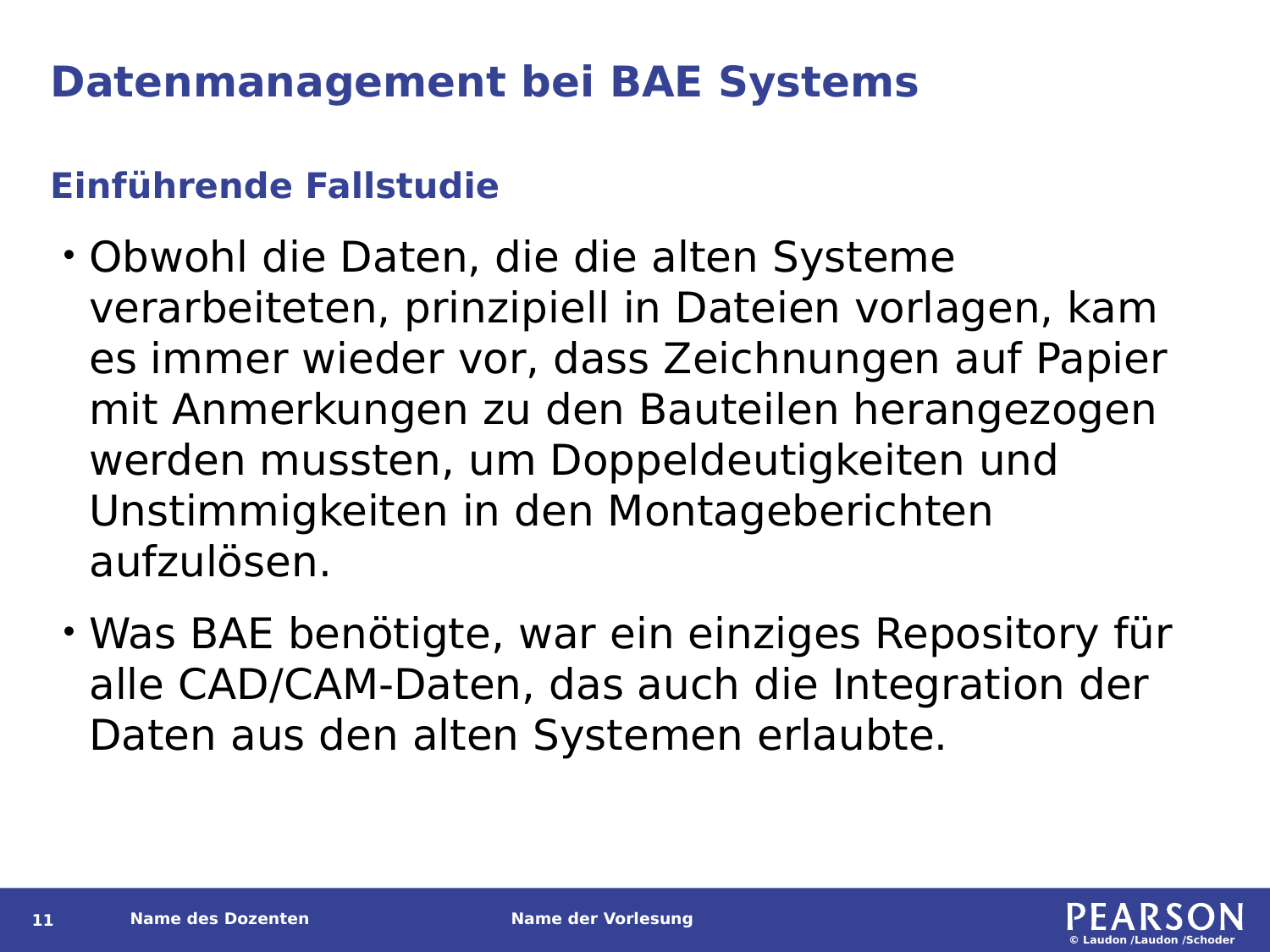

# Datenmanagement bei BAE Systems
Einführende Fallstudie
Obwohl die Daten, die die alten Systeme verarbeiteten, prinzipiell in Dateien vorlagen, kam es immer wieder vor, dass Zeichnungen auf Papier mit Anmerkungen zu den Bauteilen herangezogen werden mussten, um Doppeldeutigkeiten und Unstimmigkeiten in den Montageberichten aufzulösen.
Was BAE benötigte, war ein einziges Repository für alle CAD/CAM-Daten, das auch die Integration der Daten aus den alten Systemen erlaubte.
11